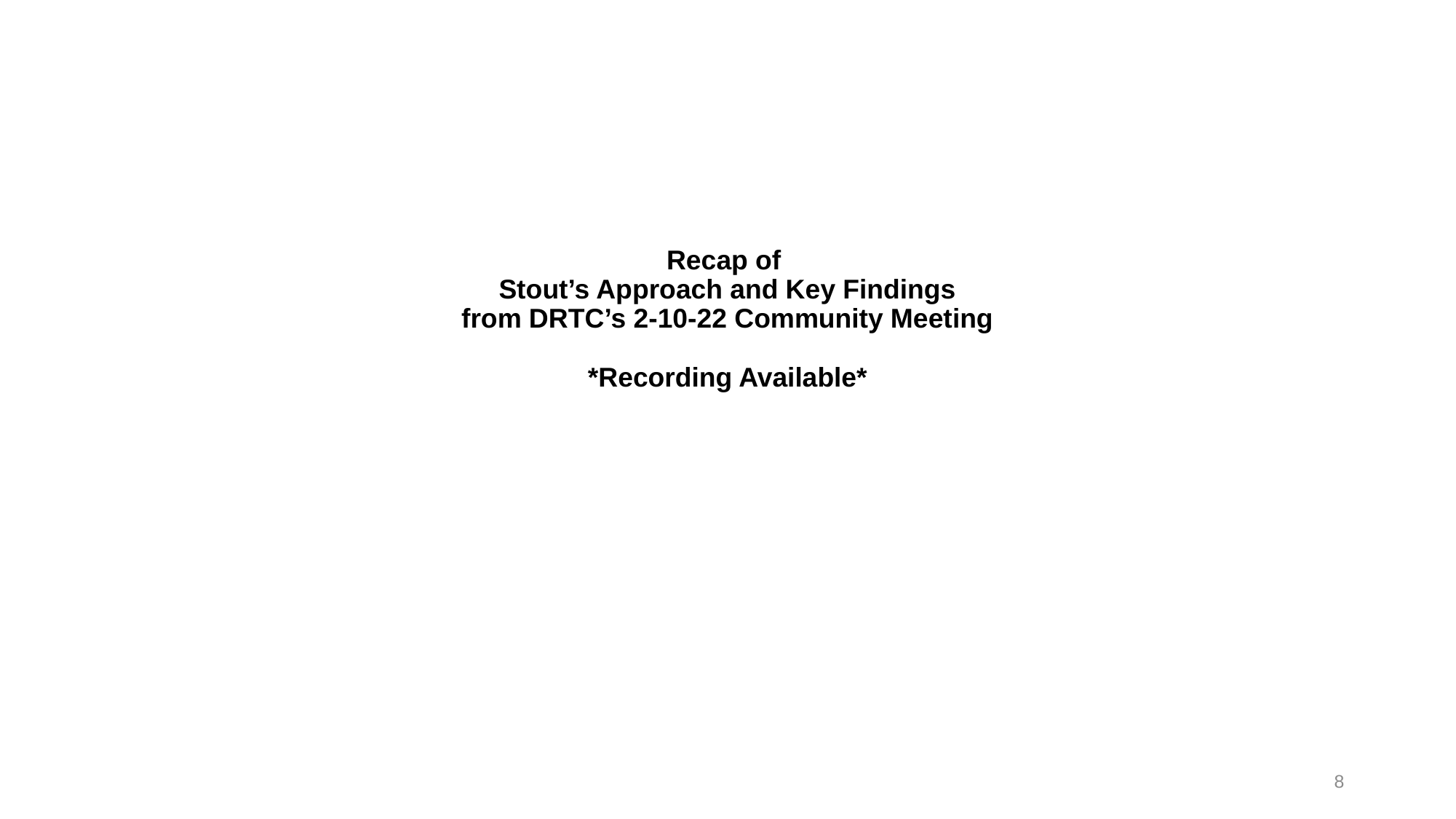

# Recap of Stout’s Approach and Key Findings from DRTC’s 2-10-22 Community Meeting *Recording Available*
8